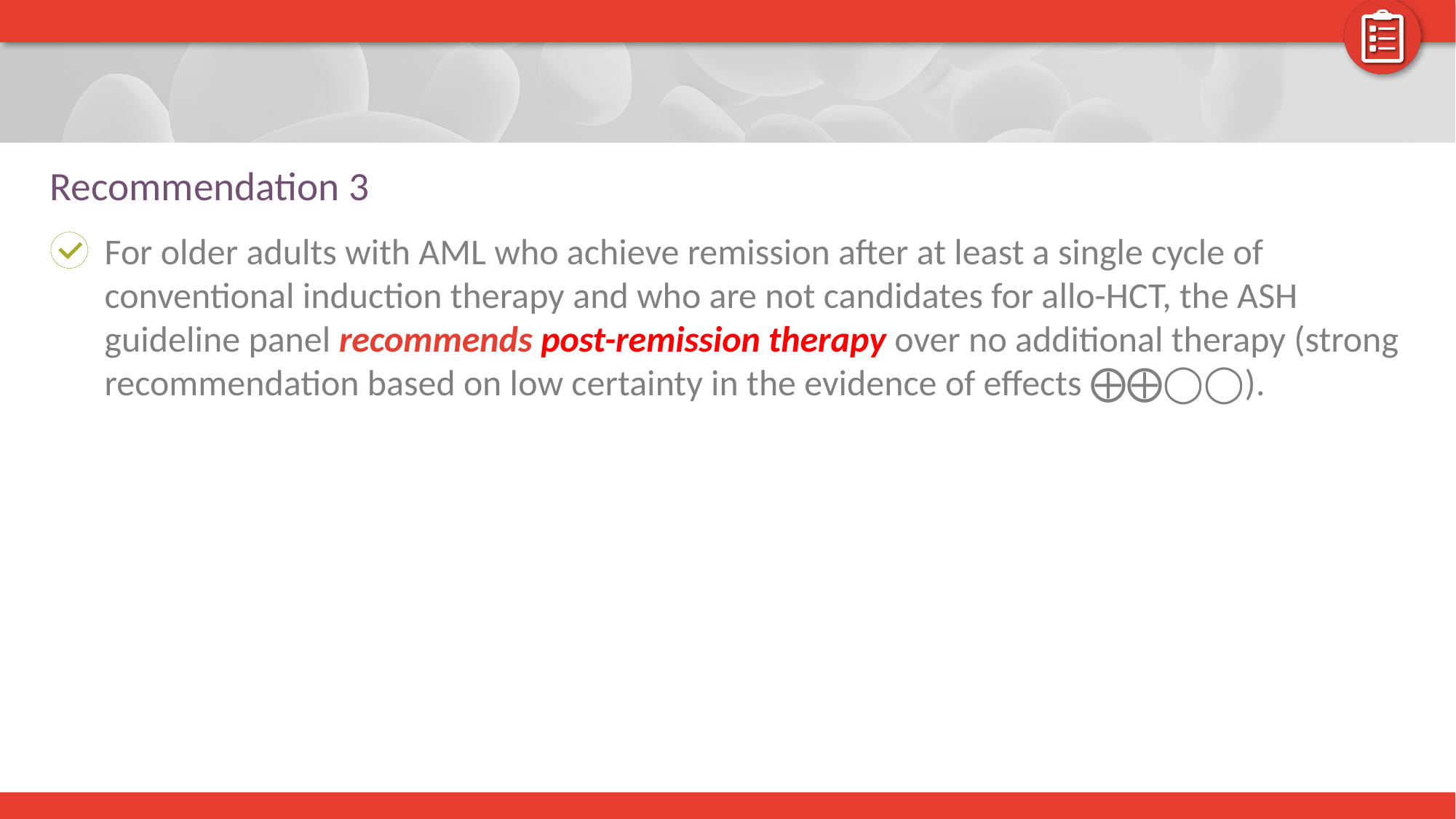

# Recommendation 3
For older adults with AML who achieve remission after at least a single cycle of conventional induction therapy and who are not candidates for allo-HCT, the ASH guideline panel recommends post-remission therapy over no additional therapy (strong recommendation based on low certainty in the evidence of effects ⨁⨁◯◯).